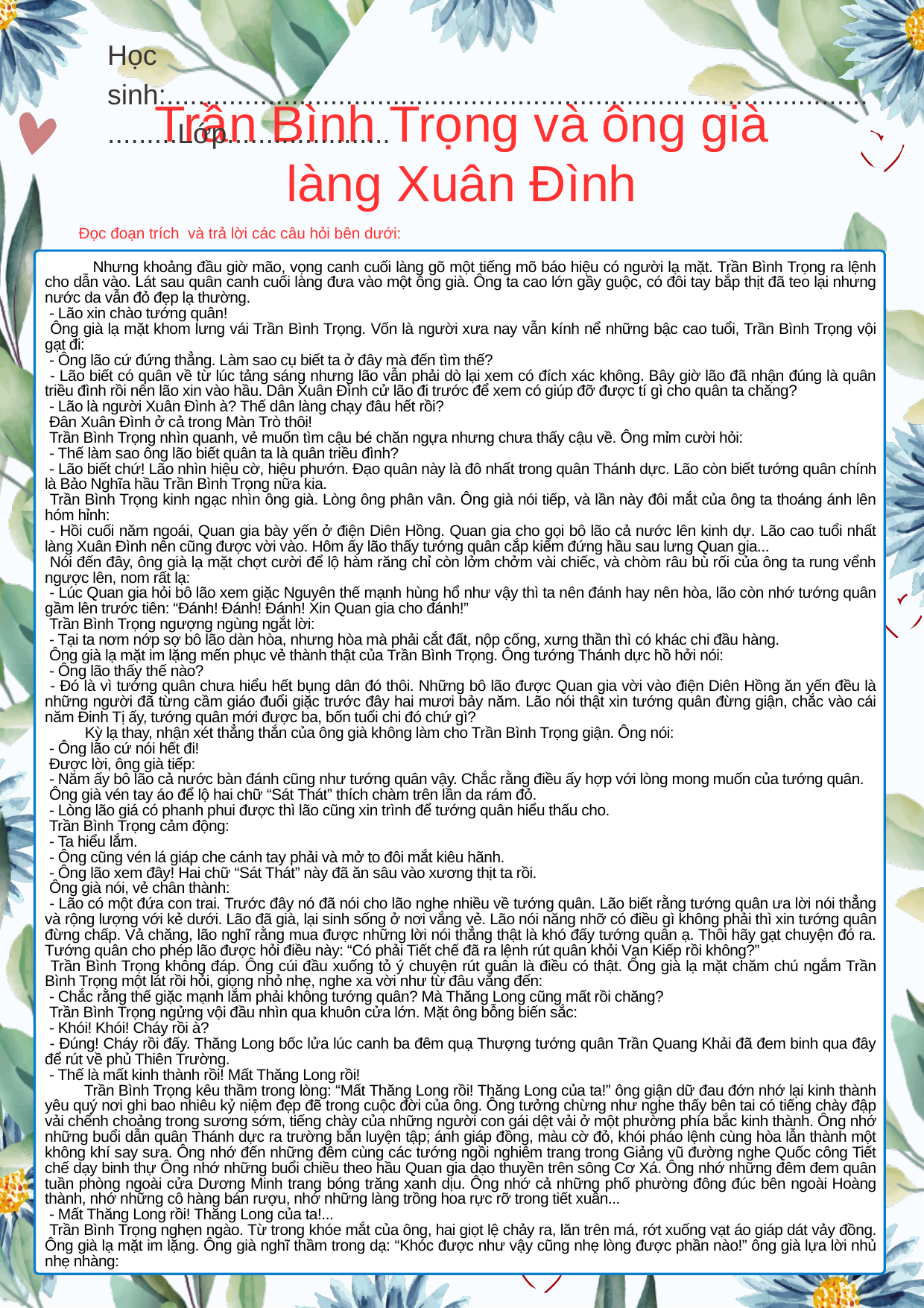

Học sinh:...................................................................................................Lớp.....................
Trần Bình Trọng và ông già làng Xuân Đình

Đọc đoạn trích  và trả lời các câu hỏi bên dưới:

          Nhưng khoảng đầu giờ mão, vọng canh cuối làng gõ một tiếng mõ báo hiệu có người lạ mặt. Trần Bình Trọng ra lệnh cho dẫn vào. Lát sau quân canh cuối làng đưa vào một ông già. Ông ta cao lớn gầy guộc, có đôi tay bắp thịt đã teo lại nhưng nước da vẫn đỏ đẹp lạ thường.
 - Lão xin chào tướng quân!
 Ông già lạ mặt khom lưng vái Trần Bình Trọng. Vốn là người xưa nay vẫn kính nể những bậc cao tuổi, Trần Bình Trọng vội gạt đi:
 - Ông lão cứ đứng thẳng. Làm sao cụ biết ta ở đây mà đến tìm thế?
 - Lão biết có quân về từ lúc tảng sáng nhưng lão vẫn phải dò lại xem có đích xác không. Bây giờ lão đã nhận đúng là quân triều đình rồi nên lão xin vào hầu. Dân Xuân Đình cử lão đi trước để xem có giúp đỡ được tí gì cho quân ta chăng?
 - Lão là người Xuân Đình à? Thế dân làng chạy đâu hết rồi?
 Đân Xuân Đình ở cả trong Màn Trò thôi!
 Trần Bình Trọng nhìn quanh, vẻ muốn tìm cậu bé chăn ngựa nhưng chưa thấy cậu về. Ông mỉm cười hỏi:
 - Thế làm sao ông lão biết quân ta là quân triều đình?
 - Lão biết chứ! Lão nhìn hiệu cờ, hiệu phướn. Đạo quân này là đô nhất trong quân Thánh dực. Lão còn biết tướng quân chính là Bảo Nghĩa hầu Trần Bình Trọng nữa kia.
 Trần Bình Trọng kinh ngạc nhìn ông già. Lòng ông phân vân. Ông già nói tiếp, và lần này đôi mắt của ông ta thoáng ánh lên hóm hỉnh:
 - Hồi cuối năm ngoái, Quan gia bày yến ở điện Diên Hồng. Quan gia cho gọi bô lão cả nước lên kinh dự. Lão cao tuổi nhất làng Xuân Đình nên cũng được vời vào. Hôm ấy lão thấy tướng quân cắp kiếm đứng hầu sau lưng Quan gia...
 Nói đến đây, ông già lạ mặt chợt cười để lộ hàm răng chỉ còn lởm chởm vài chiếc, và chòm râu bù rối của ông ta rung vểnh ngược lên, nom rất lạ:
 - Lúc Quan gia hỏi bô lão xem giặc Nguyên thế mạnh hùng hổ như vậy thì ta nên đánh hay nên hòa, lão còn nhớ tướng quân gầm lên trước tiên: “Đánh! Đánh! Đánh! Xin Quan gia cho đánh!”
 Trần Bình Trọng ngượng ngùng ngắt lời:
 - Tại ta nơm nớp sợ bô lão dàn hòa, nhưng hòa mà phải cắt đất, nộp cống, xưng thần thì có khác chi đầu hàng.
 Ông già lạ mặt im lặng mến phục vẻ thành thật của Trần Bình Trọng. Ông tướng Thánh dực hồ hởi nói:
 - Ông lão thấy thế nào?
 - Đó là vì tướng quân chưa hiểu hết bụng dân đó thôi. Những bô lão được Quan gia vời vào điện Diên Hồng ăn yến đều là những người đã từng cầm giáo đuổi giặc trước đây hai mươi bảy năm. Lão nói thật xin tướng quân đừng giận, chắc vào cái năm Đinh Tị ấy, tướng quân mới được ba, bốn tuổi chi đó chứ gì?
          Kỳ lạ thay, nhận xét thẳng thắn của ông già không làm cho Trần Bình Trọng giận. Ông nói:
 - Ông lão cứ nói hết đi!
 Được lời, ông già tiếp:
 - Năm ấy bô lão cả nước bàn đánh cũng như tướng quân vậy. Chắc rằng điều ấy hợp với lòng mong muốn của tướng quân.
 Ông già vén tay áo để lộ hai chữ “Sát Thát” thích chàm trên lần da rám đỏ.
 - Lòng lão giá có phanh phui được thì lão cũng xin trình để tướng quân hiểu thấu cho.
 Trần Bình Trọng cảm động:
 - Ta hiểu lắm.
 - Ông cũng vén lá giáp che cánh tay phải và mở to đôi mắt kiêu hãnh.
 - Ông lão xem đây! Hai chữ “Sát Thát” này đã ăn sâu vào xương thịt ta rồi.
 Ông già nói, vẻ chân thành:
 - Lão có một đứa con trai. Trước đây nó đã nói cho lão nghe nhiều về tướng quân. Lão biết rằng tướng quân ưa lời nói thẳng và rộng lượng với kẻ dưới. Lão đã già, lại sinh sống ở nơi vắng vẻ. Lão nói năng nhỡ có điều gì không phải thì xin tướng quân đừng chấp. Vả chăng, lão nghĩ rằng mua được những lời nói thẳng thật là khó đấy tướng quân ạ. Thôi hãy gạt chuyện đó ra. Tướng quân cho phép lão được hỏi điều này: “Có phải Tiết chế đã ra lệnh rút quân khỏi Vạn Kiếp rồi không?”
 Trần Bình Trọng không đáp. Ông cúi đầu xuống tỏ ý chuyện rút quân là điều có thật. Ông già lạ mặt chăm chú ngắm Trần Bình Trọng một lát rồi hỏi, giọng nhỏ nhẹ, nghe xa vời như từ đâu vẳng đến:
 - Chắc rằng thế giặc mạnh lắm phải không tướng quân? Mà Thăng Long cũng mất rồi chăng?
 Trần Bình Trọng ngửng vội đầu nhìn qua khuôn cửa lớn. Mặt ông bỗng biến sắc:
 - Khói! Khói! Cháy rồi à?
 - Đúng! Cháy rồi đấy. Thăng Long bốc lửa lúc canh ba đêm quạ Thượng tướng quân Trần Quang Khải đã đem binh qua đây để rút về phủ Thiên Trường.
 - Thế là mất kinh thành rồi! Mất Thăng Long rồi!
         Trần Bình Trọng kêu thầm trong lòng: “Mất Thăng Long rồi! Thăng Long của ta!” ông giận dữ đau đớn nhớ lại kinh thành yêu quý nơi ghi bao nhiêu kỷ niệm đẹp đẽ trong cuộc đời của ông. Ông tưởng chừng như nghe thấy bên tai có tiếng chày đập vải chểnh choảng trong sương sớm, tiếng chày của những người con gái dệt vải ở một phường phía bắc kinh thành. Ông nhớ những buổi dẫn quân Thánh dực ra trường bắn luyện tập; ánh giáp đồng, màu cờ đỏ, khói pháo lệnh cùng hòa lẫn thành một không khí say sưa. Ông nhớ đến những đêm cùng các tướng ngồi nghiêm trang trong Giảng vũ đường nghe Quốc công Tiết chế dạy binh thự Ông nhớ những buổi chiều theo hầu Quan gia dạo thuyền trên sông Cơ Xá. Ông nhớ những đêm đem quân tuần phòng ngoài cửa Dương Minh trang bóng trăng xanh dịu. Ông nhớ cả những phố phường đông đúc bên ngoài Hoàng thành, nhớ những cô hàng bán rượu, nhớ những làng trồng hoa rực rỡ trong tiết xuân...
 - Mất Thăng Long rồi! Thăng Long của ta!...
 Trần Bình Trọng nghẹn ngào. Từ trong khóe mắt của ông, hai giọt lệ chảy ra, lăn trên má, rớt xuống vạt áo giáp dát vảy đồng. Ông già lạ mặt im lặng. Ông già nghĩ thầm trong dạ: “Khóc được như vậy cũng nhẹ lòng được phần nào!” ông già lựa lời nhủ nhẹ nhàng: